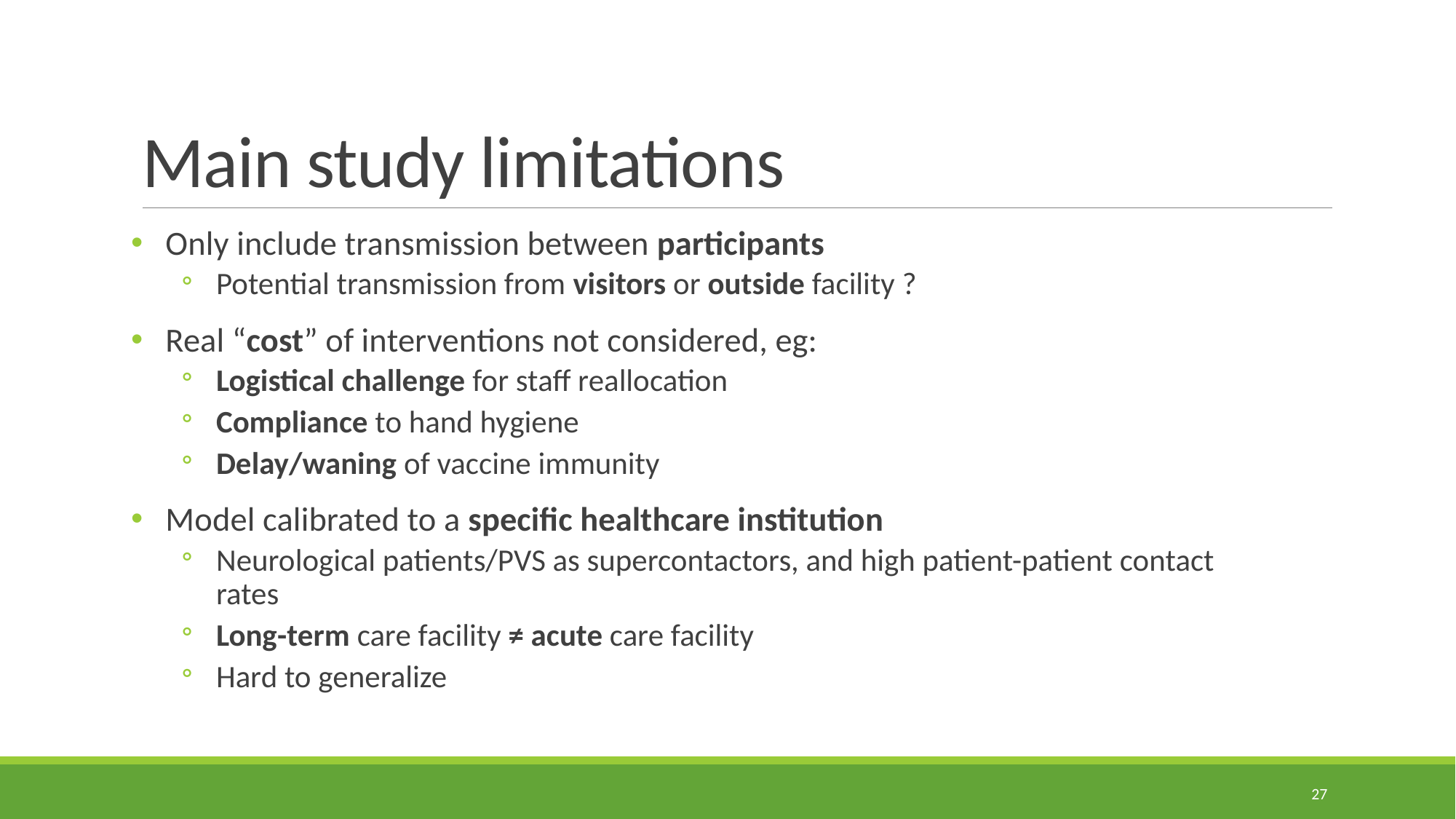

# Main study limitations
Only include transmission between participants
Potential transmission from visitors or outside facility ?
Real “cost” of interventions not considered, eg:
Logistical challenge for staff reallocation
Compliance to hand hygiene
Delay/waning of vaccine immunity
Model calibrated to a specific healthcare institution
Neurological patients/PVS as supercontactors, and high patient-patient contact rates
Long-term care facility ≠ acute care facility
Hard to generalize
27